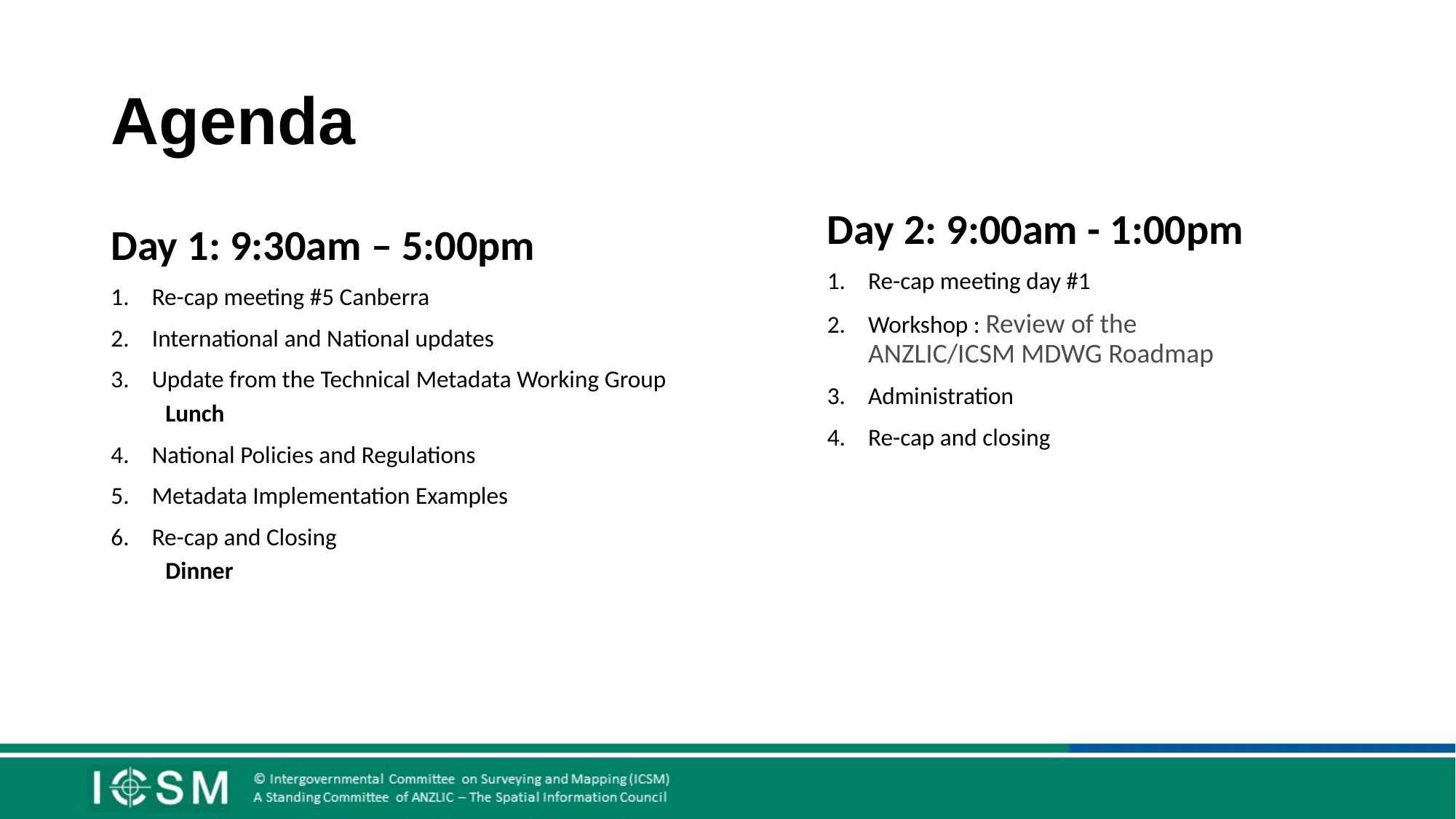

# Agenda
Day 2: 9:00am - 1:00pm
Re-cap meeting day #1
Workshop : Review of the ANZLIC/ICSM MDWG Roadmap
Administration
Re-cap and closing

Day 1: 9:30am – 5:00pm
Re-cap meeting #5 Canberra
International and National updates
Update from the Technical Metadata Working Group
Lunch
National Policies and Regulations
Metadata Implementation Examples
Re-cap and Closing
Dinner